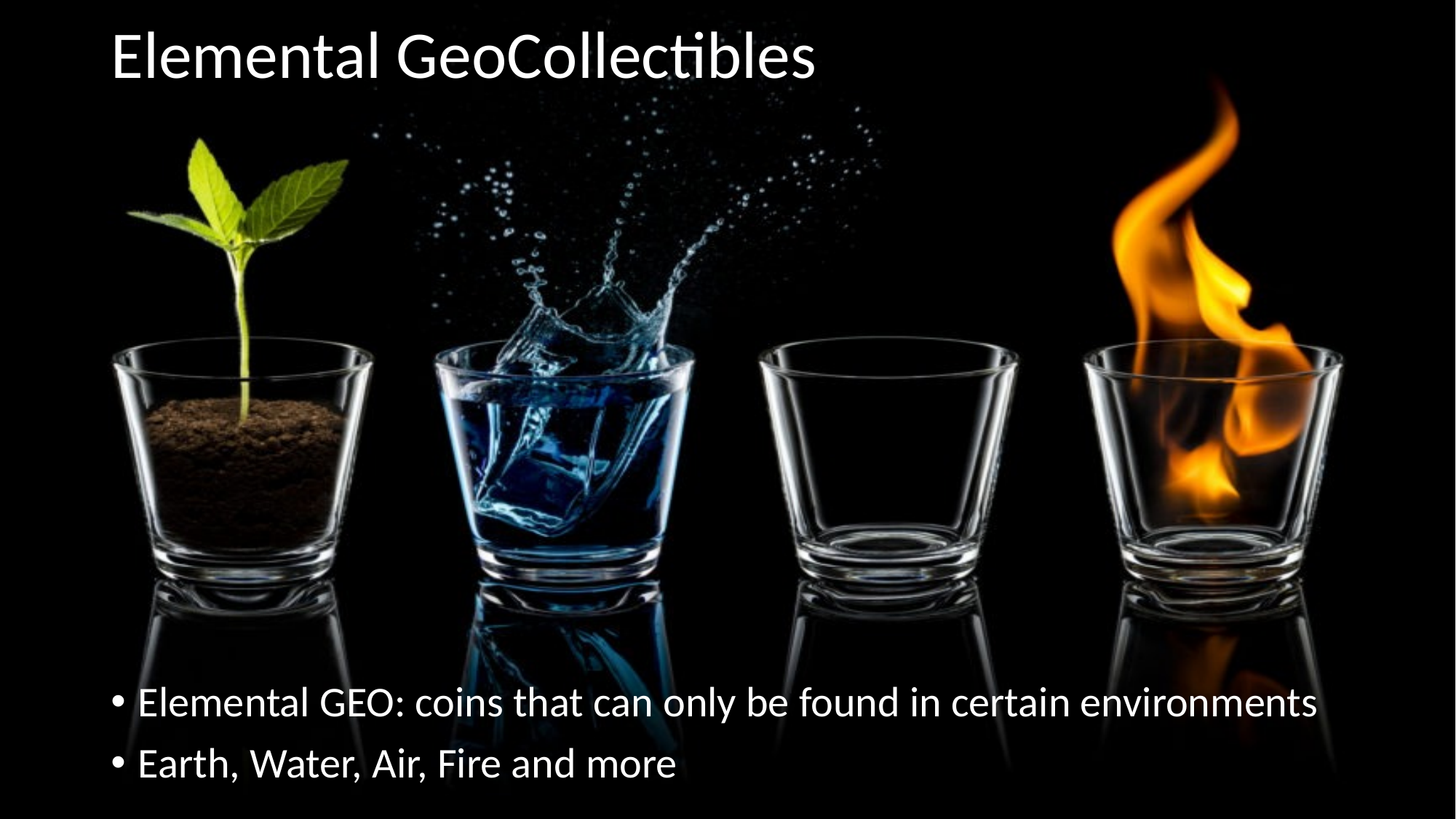

# Elemental GeoCollectibles
Elemental GEO: coins that can only be found in certain environments
Earth, Water, Air, Fire and more